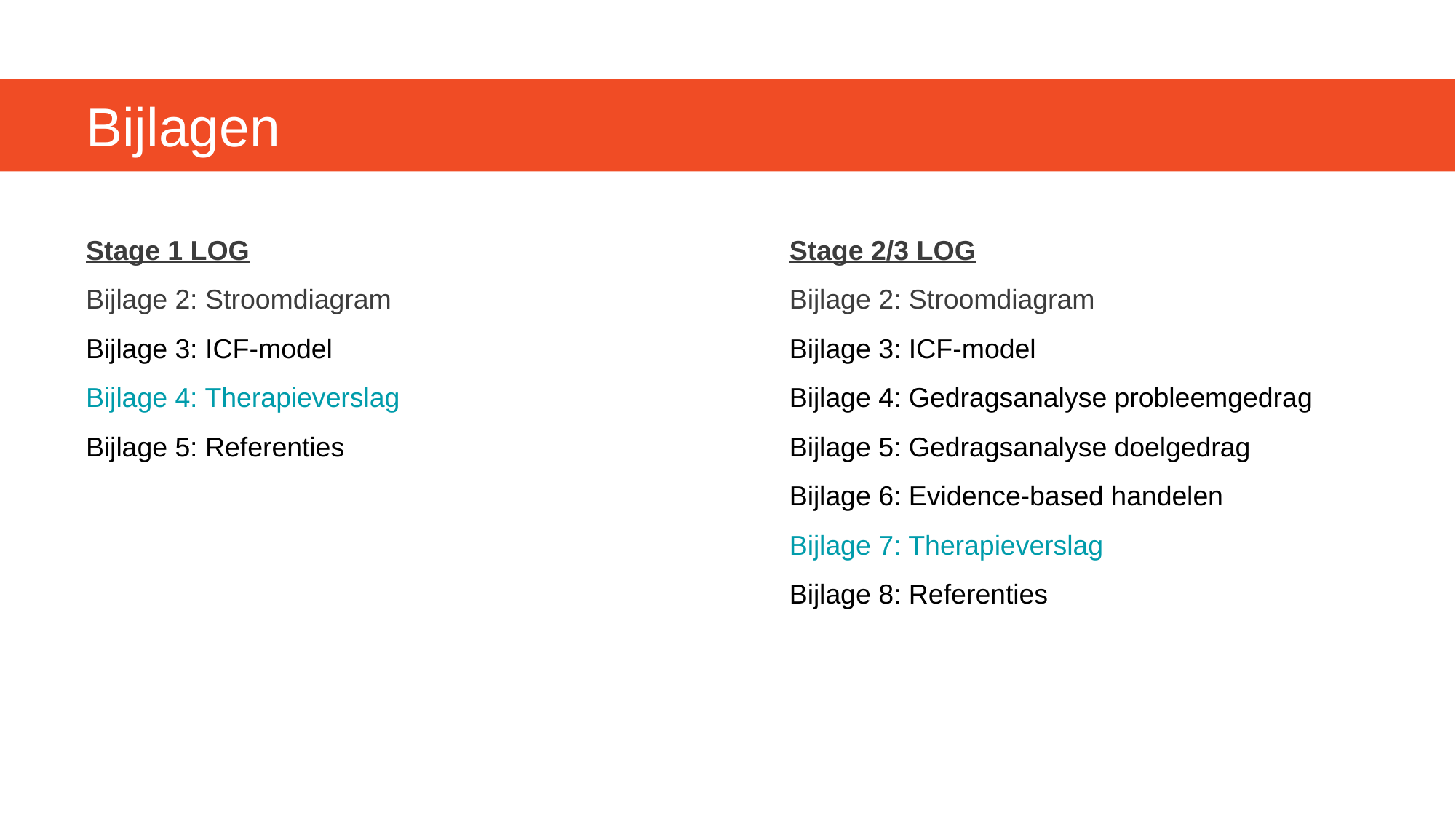

# Bijlagen
Stage 2/3 LOG
Bijlage 2: Stroomdiagram
Bijlage 3: ICF-model
Bijlage 4: Gedragsanalyse probleemgedrag
Bijlage 5: Gedragsanalyse doelgedrag
Bijlage 6: Evidence-based handelen
Bijlage 7: Therapieverslag
Bijlage 8: Referenties

Stage 1 LOG
Bijlage 2: Stroomdiagram
Bijlage 3: ICF-model
Bijlage 4: Therapieverslag
Bijlage 5: Referenties